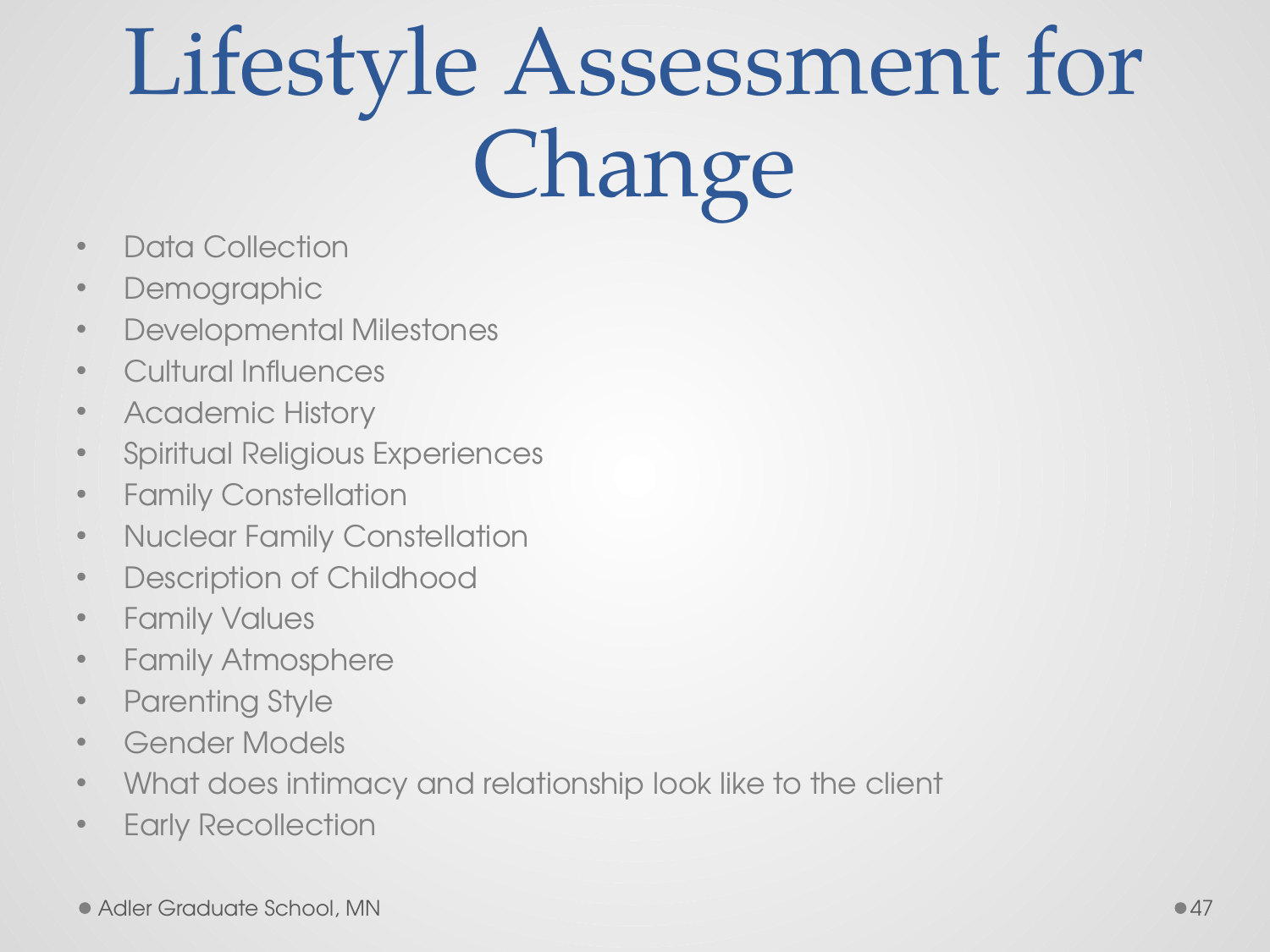

# Lifestyle Assessment for Change
Data Collection
Demographic
Developmental Milestones
Cultural Influences
Academic History
Spiritual Religious Experiences
Family Constellation
Nuclear Family Constellation
Description of Childhood
Family Values
Family Atmosphere
Parenting Style
Gender Models
What does intimacy and relationship look like to the client
Early Recollection

Adler Graduate School, MN
47